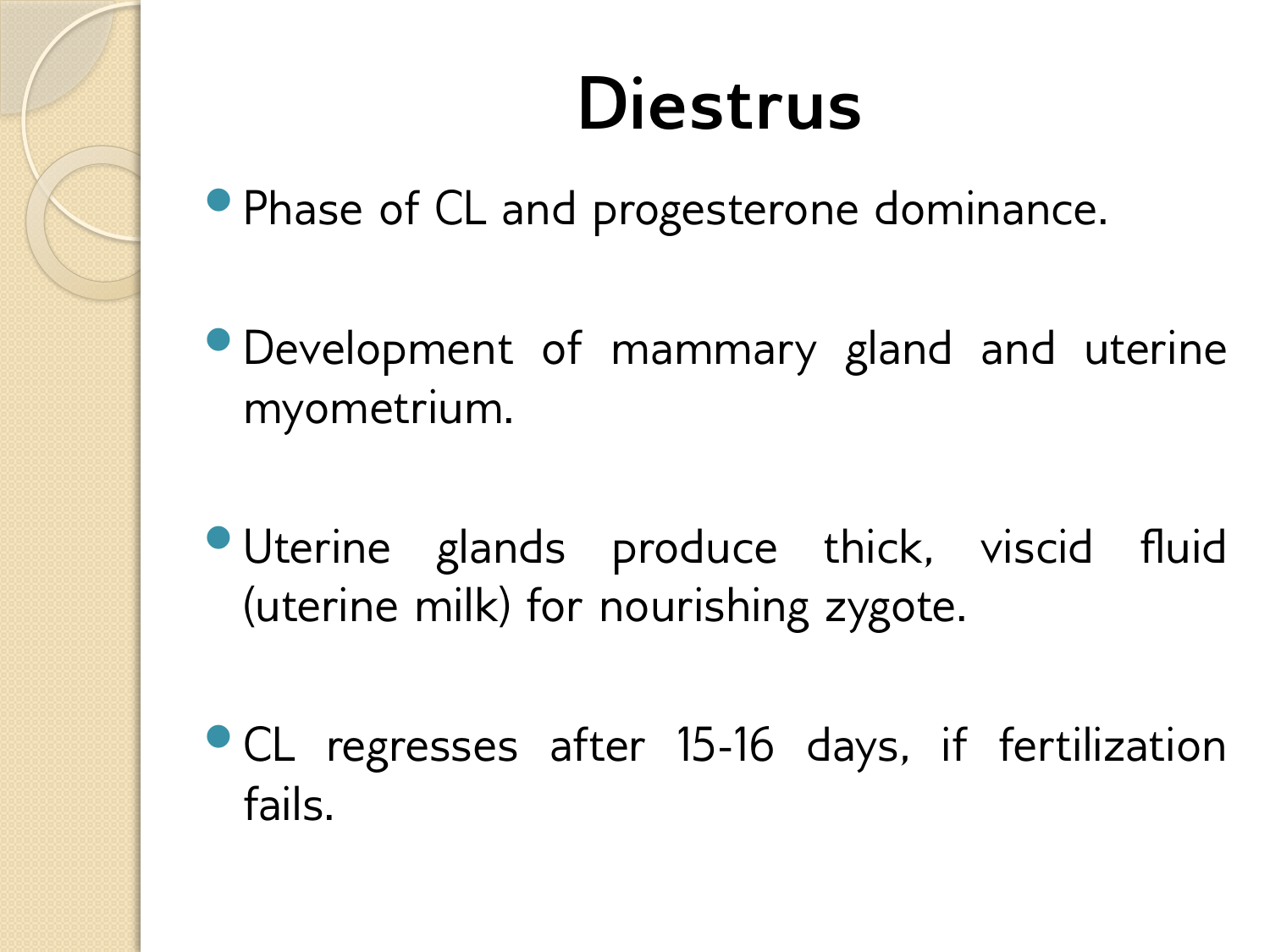

# Diestrus
Phase of CL and progesterone dominance.

Development of mammary gland and uterine myometrium.

Uterine glands produce thick, viscid fluid (uterine milk) for nourishing zygote.

CL regresses after 15-16 days, if fertilization fails.